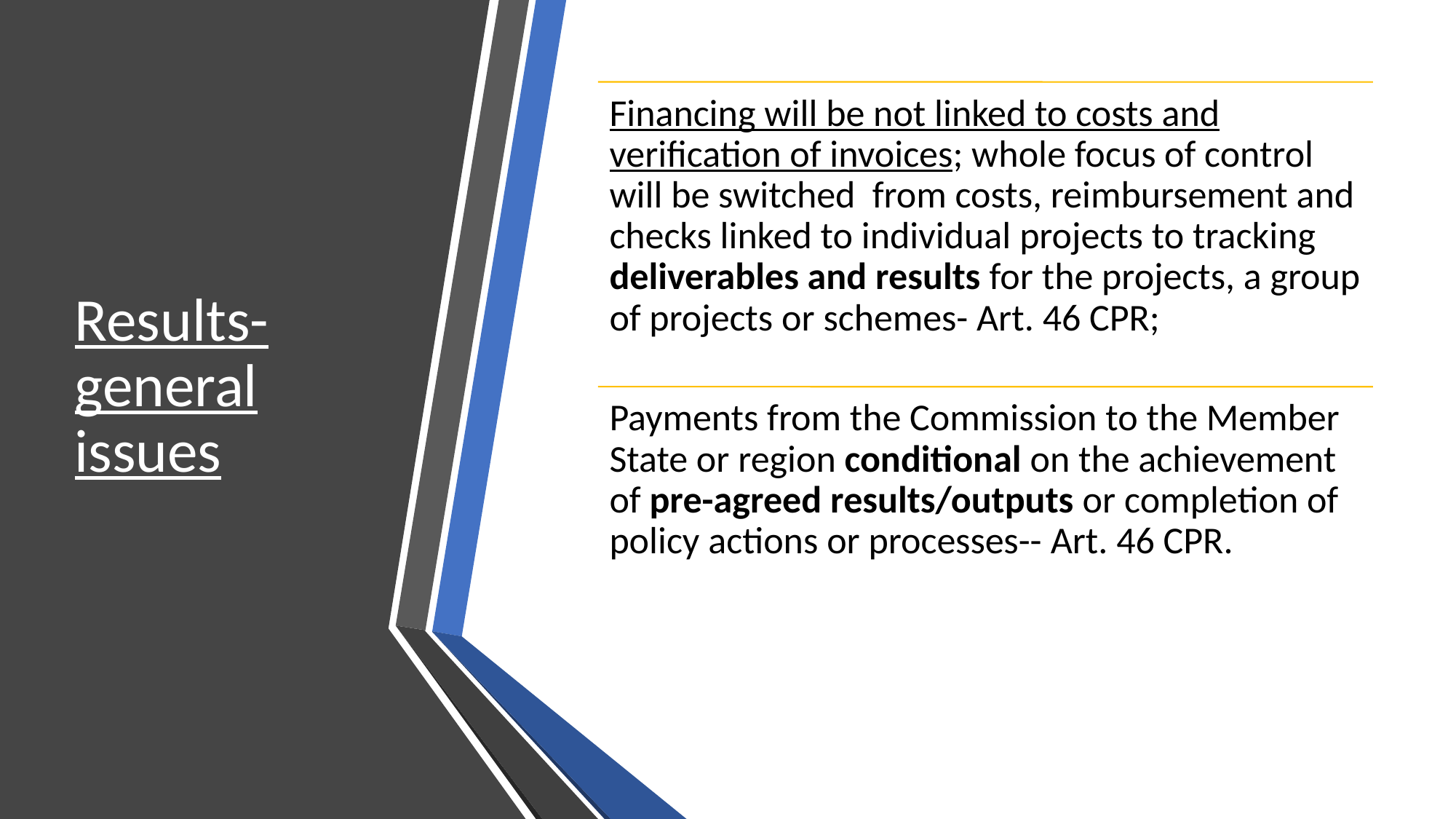

# Results- general issues
Financing will be not linked to costs and verification of invoices; whole focus of control will be switched  from costs, reimbursement and checks linked to individual projects to tracking deliverables and results for the projects, a group of projects or schemes- Art. 46 CPR;
Payments from the Commission to the Member State or region conditional on the achievement of pre-agreed results/outputs or completion of policy actions or processes-- Art. 46 CPR.